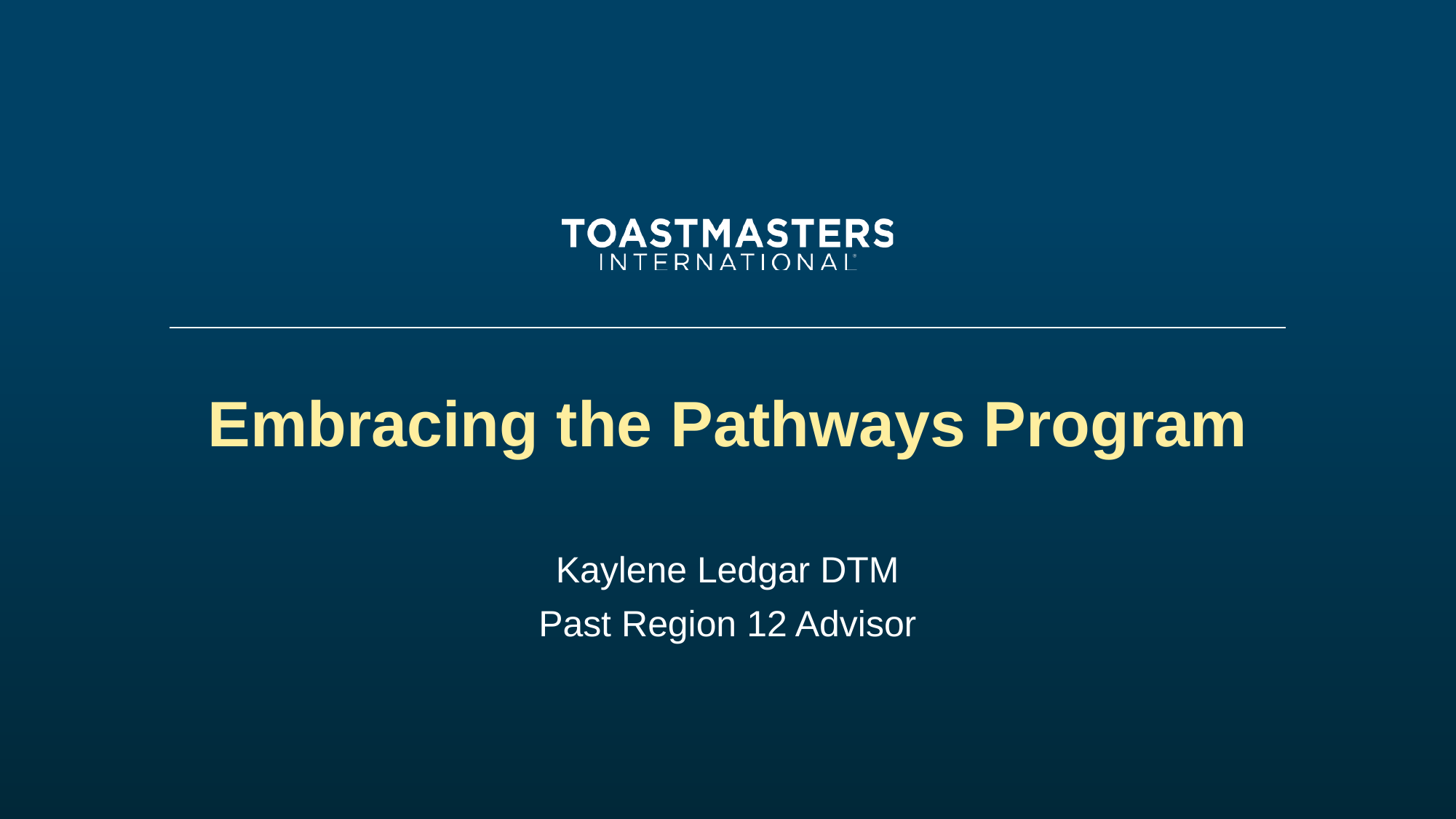

# Embracing the Pathways Program
Kaylene Ledgar DTM
Past Region 12 Advisor